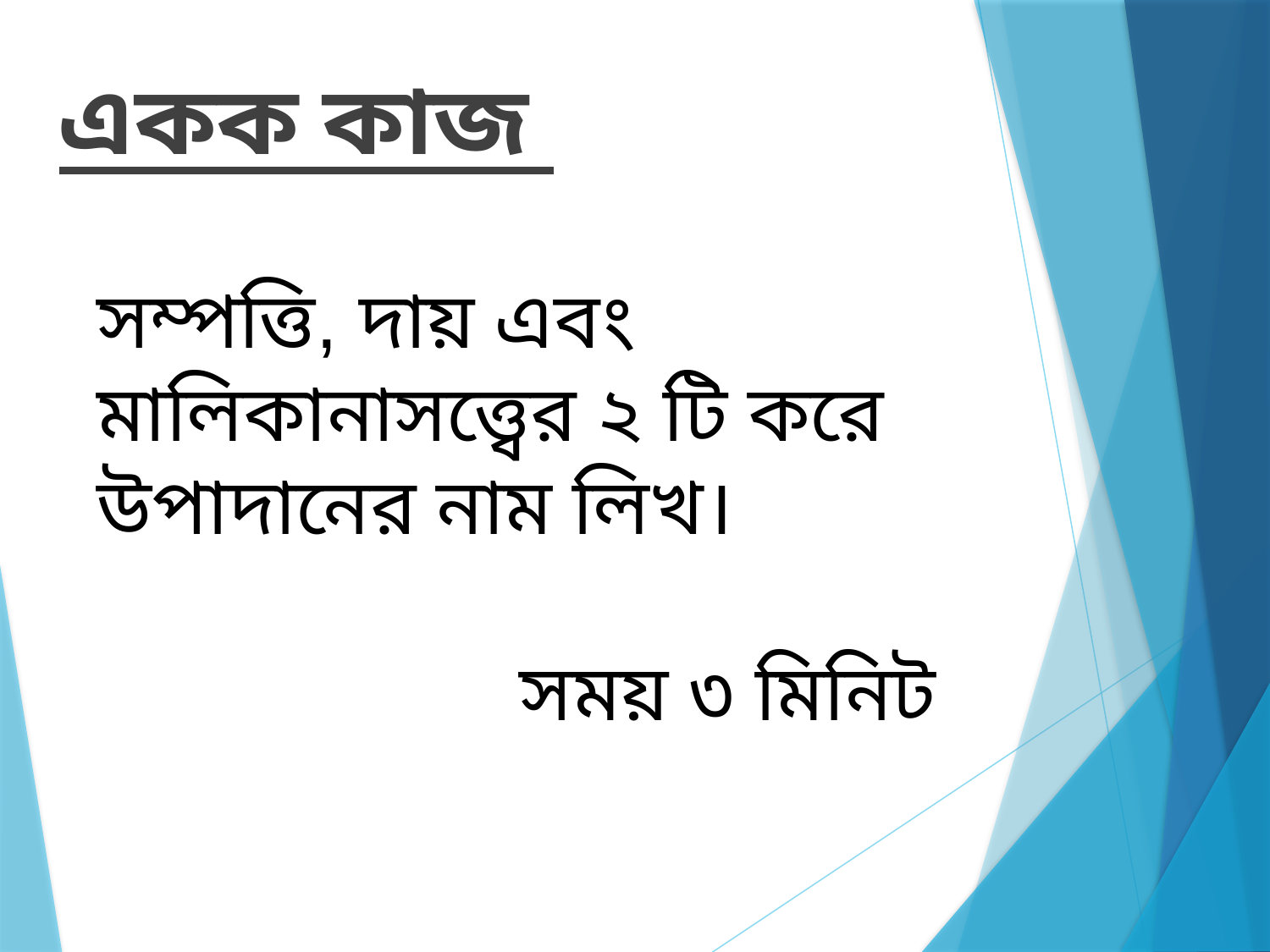

একক কাজ
সম্পত্তি, দায় এবং মালিকানাসত্ত্বের ২ টি করে উপাদানের নাম লিখ।

                     সময় ৩ মিনিট